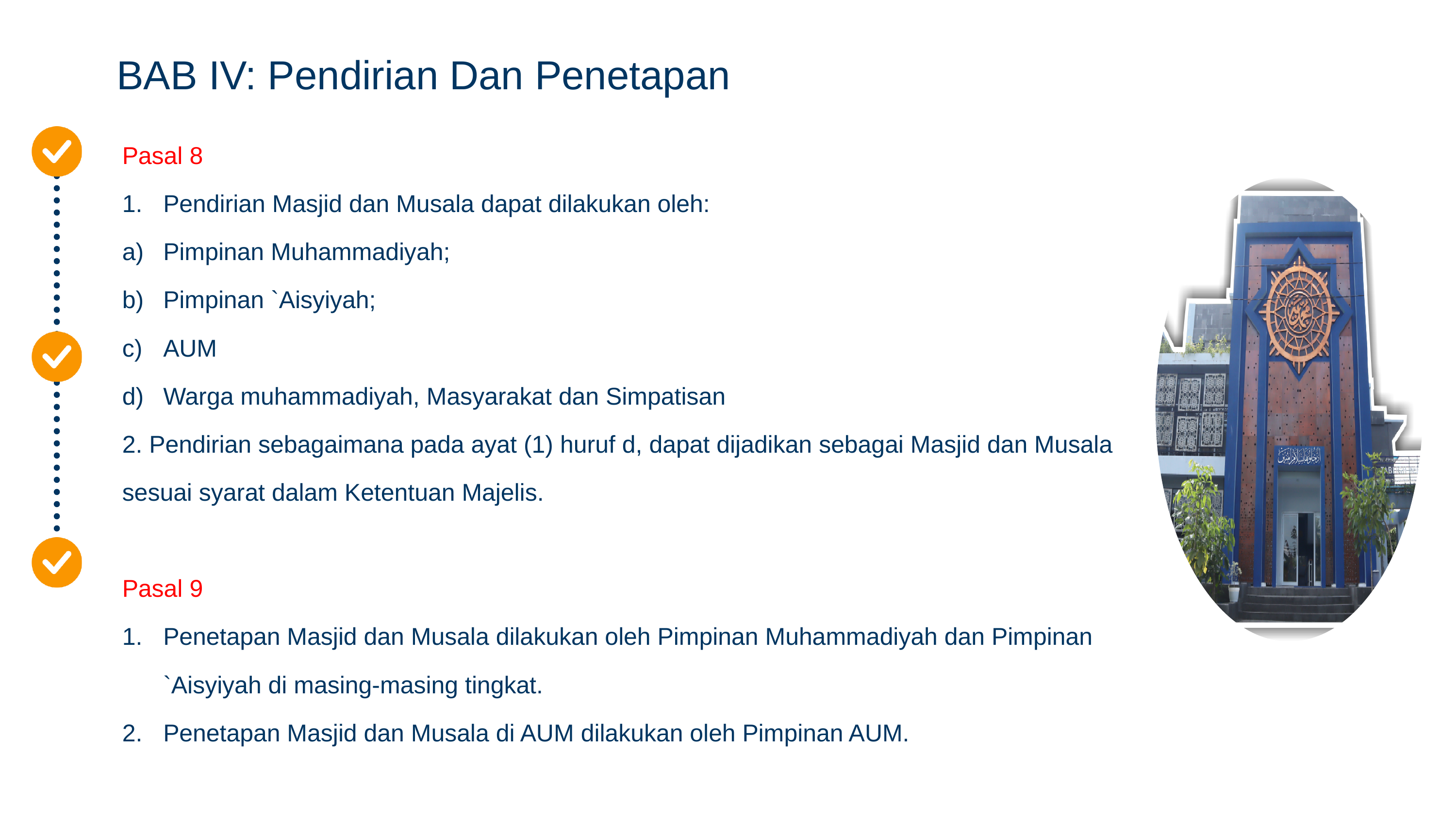

BAB IV: Pendirian Dan Penetapan
Pasal 8
Pendirian Masjid dan Musala dapat dilakukan oleh:
Pimpinan Muhammadiyah;
Pimpinan `Aisyiyah;
AUM
Warga muhammadiyah, Masyarakat dan Simpatisan
2. Pendirian sebagaimana pada ayat (1) huruf d, dapat dijadikan sebagai Masjid dan Musala sesuai syarat dalam Ketentuan Majelis.

Pasal 9
Penetapan Masjid dan Musala dilakukan oleh Pimpinan Muhammadiyah dan Pimpinan `Aisyiyah di masing-masing tingkat.
Penetapan Masjid dan Musala di AUM dilakukan oleh Pimpinan AUM.